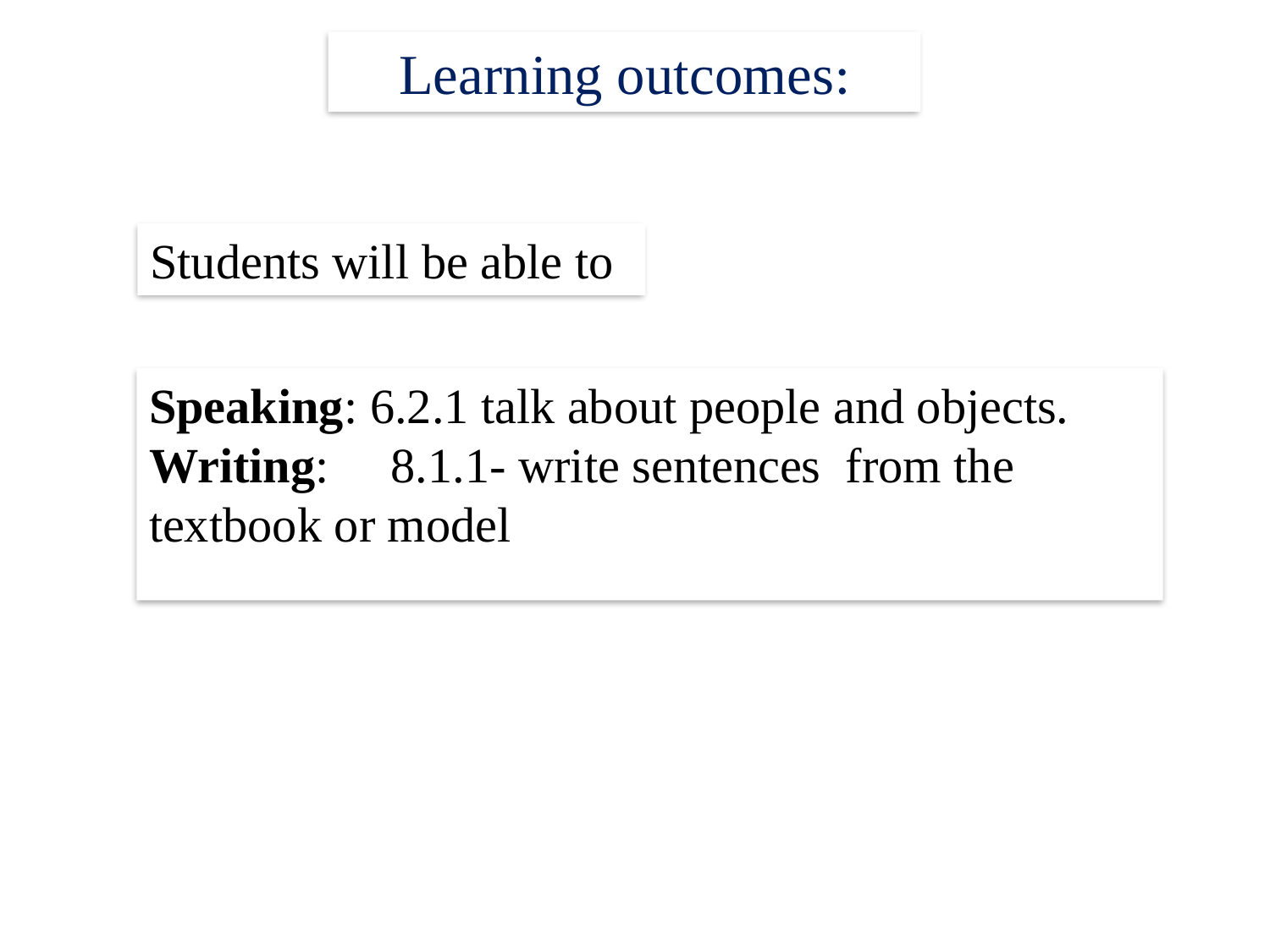

Learning outcomes:
Students will be able to
Speaking: 6.2.1 talk about people and objects.
Writing:     8.1.1- write sentences  from the textbook or model